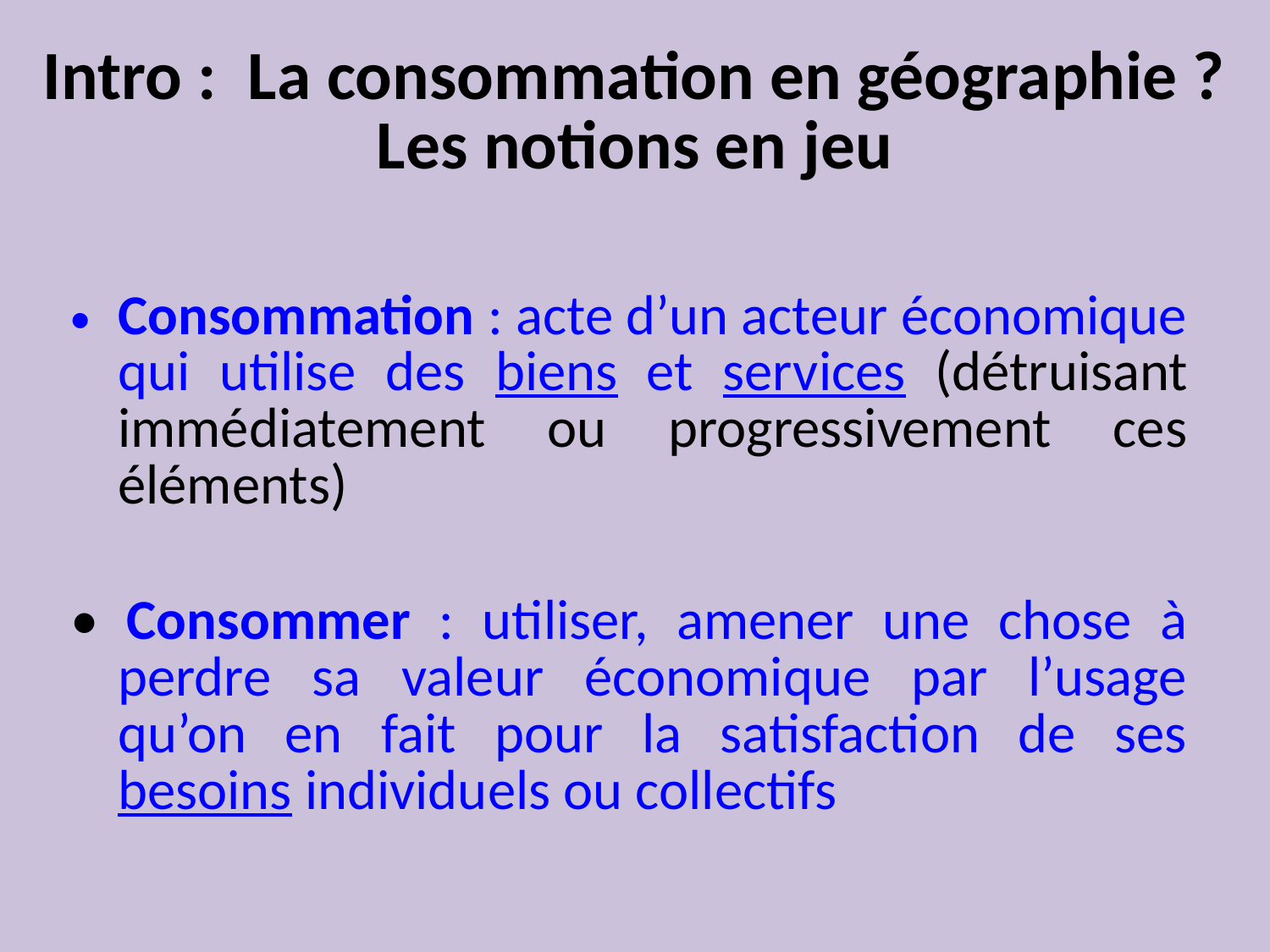

# Intro :  La consommation en géographie ? Les notions en jeu
Consommation : acte d’un acteur économique qui utilise des biens et services (détruisant immédiatement ou progressivement ces éléments)

• Consommer : utiliser, amener une chose à perdre sa valeur économique par l’usage qu’on en fait pour la satisfaction de ses besoins individuels ou collectifs